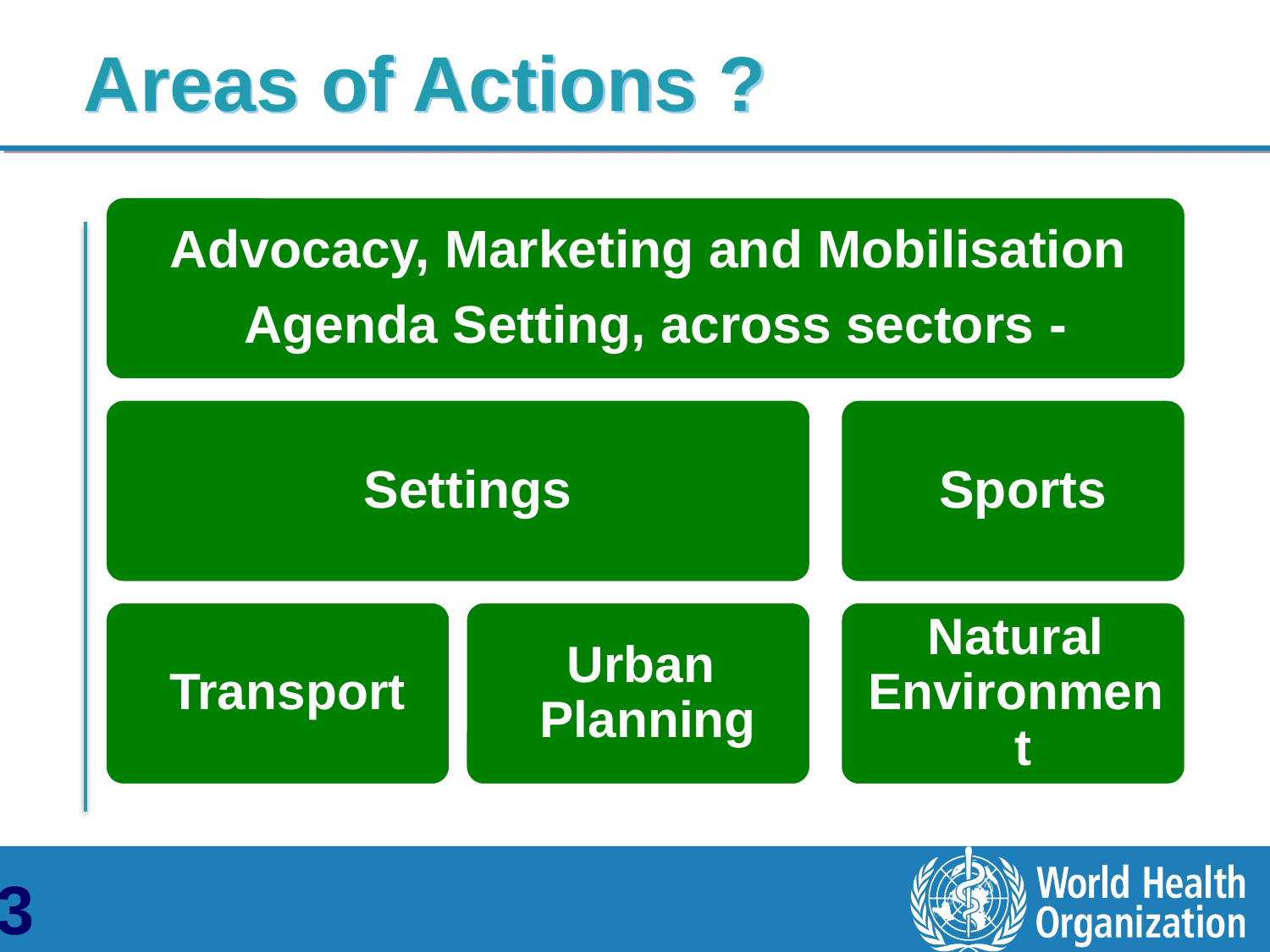

# Areas of Actions ?
Advocacy, Marketing and Mobilisation
- Agenda Setting, across sectors
Settings
Transport
Urban Planning
Sports
Natural Environment
37